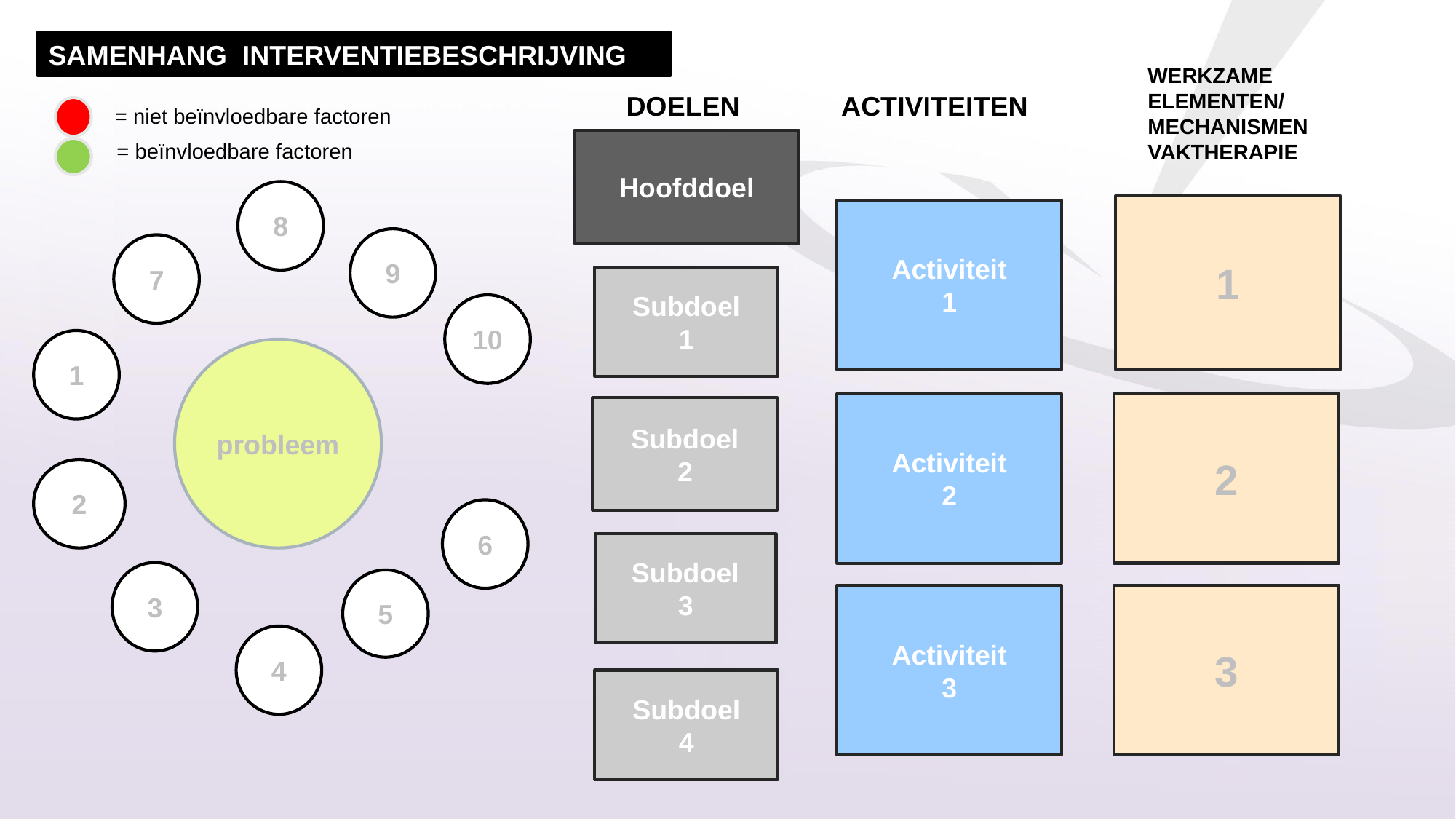

SAMENHANG  INTERVENTIEBESCHRIJVING
WERKZAME
ELEMENTEN/
MECHANISMEN
VAKTHERAPIE

      DOELEN
ACTIVITEITEN

 = niet beïnvloedbare factoren
Hoofddoel
= beïnvloedbare factoren

8
1
Activiteit
1
9
7
Subdoel
1
10
1
probleem
Activiteit
2
2
Subdoel
2
2
6
Subdoel
3
3
5
Activiteit
3
3
4
Subdoel
4